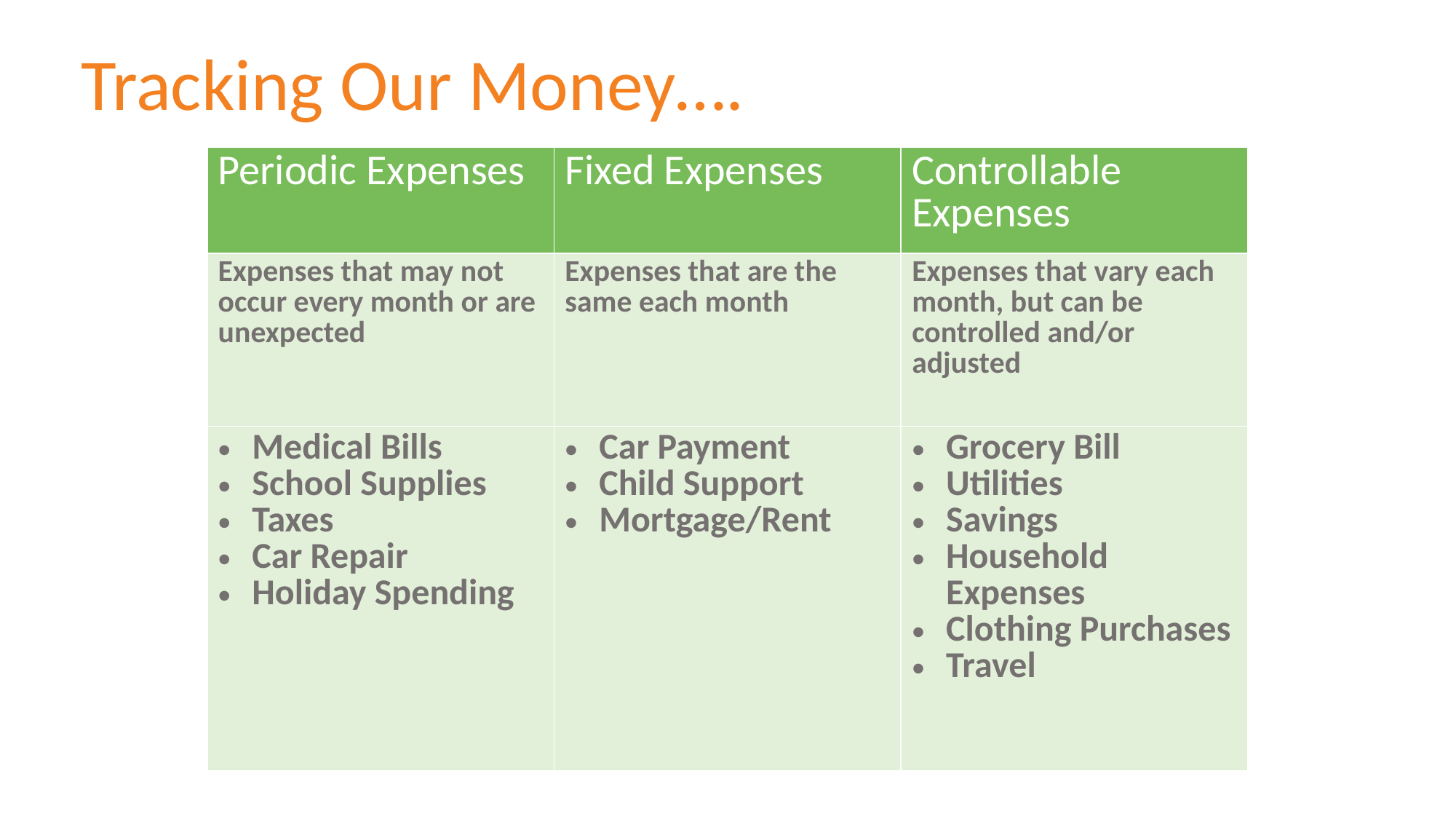

# Tracking Our Money….
| Periodic Expenses | Fixed Expenses | Controllable Expenses |
| --- | --- | --- |
| Expenses that may not occur every month or are unexpected | Expenses that are the same each month | Expenses that vary each month, but can be controlled and/or adjusted |
| Medical Bills School Supplies Taxes Car Repair Holiday Spending | Car Payment Child Support Mortgage/Rent | Grocery Bill Utilities Savings Household Expenses Clothing Purchases Travel |